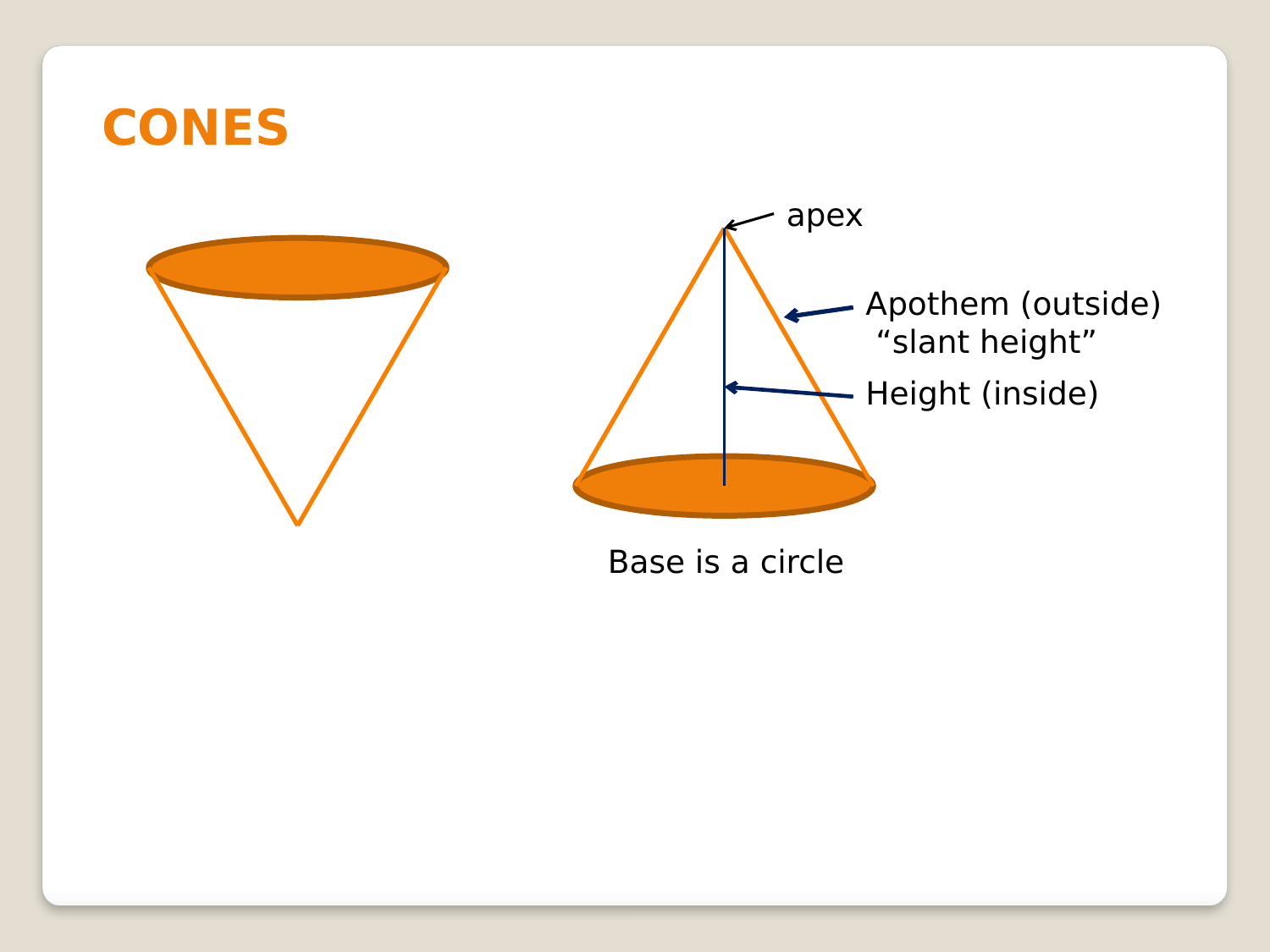

CONES
apex

Apothem (outside)
 “slant height”
Height (inside)
Base is a circle